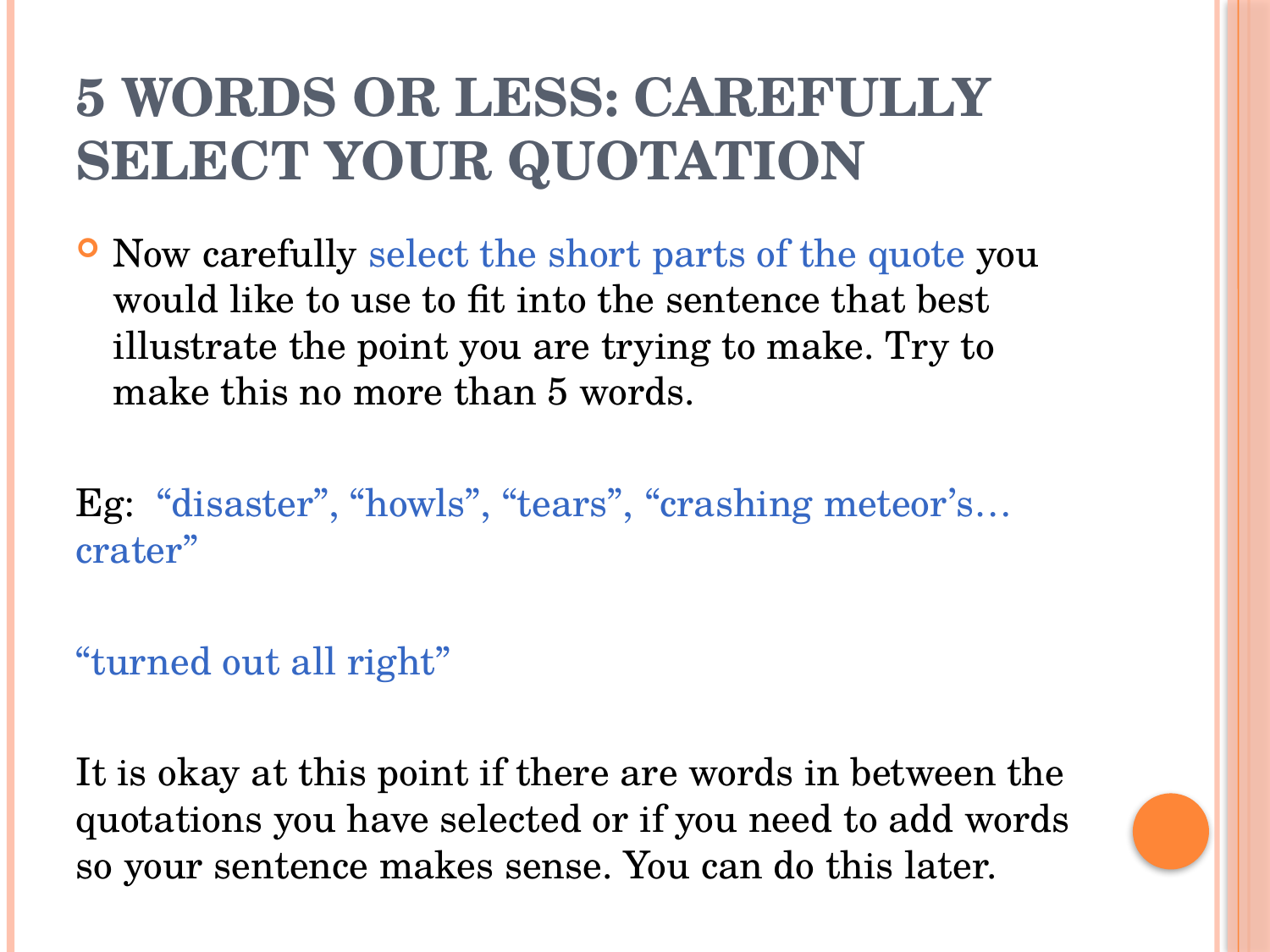

# 5 words or less: carefully select your quotation
Now carefully select the short parts of the quote you would like to use to fit into the sentence that best illustrate the point you are trying to make. Try to make this no more than 5 words.

Eg:  “disaster”, “howls”, “tears”, “crashing meteor’s…crater”

“turned out all right”

It is okay at this point if there are words in between the quotations you have selected or if you need to add words so your sentence makes sense. You can do this later.